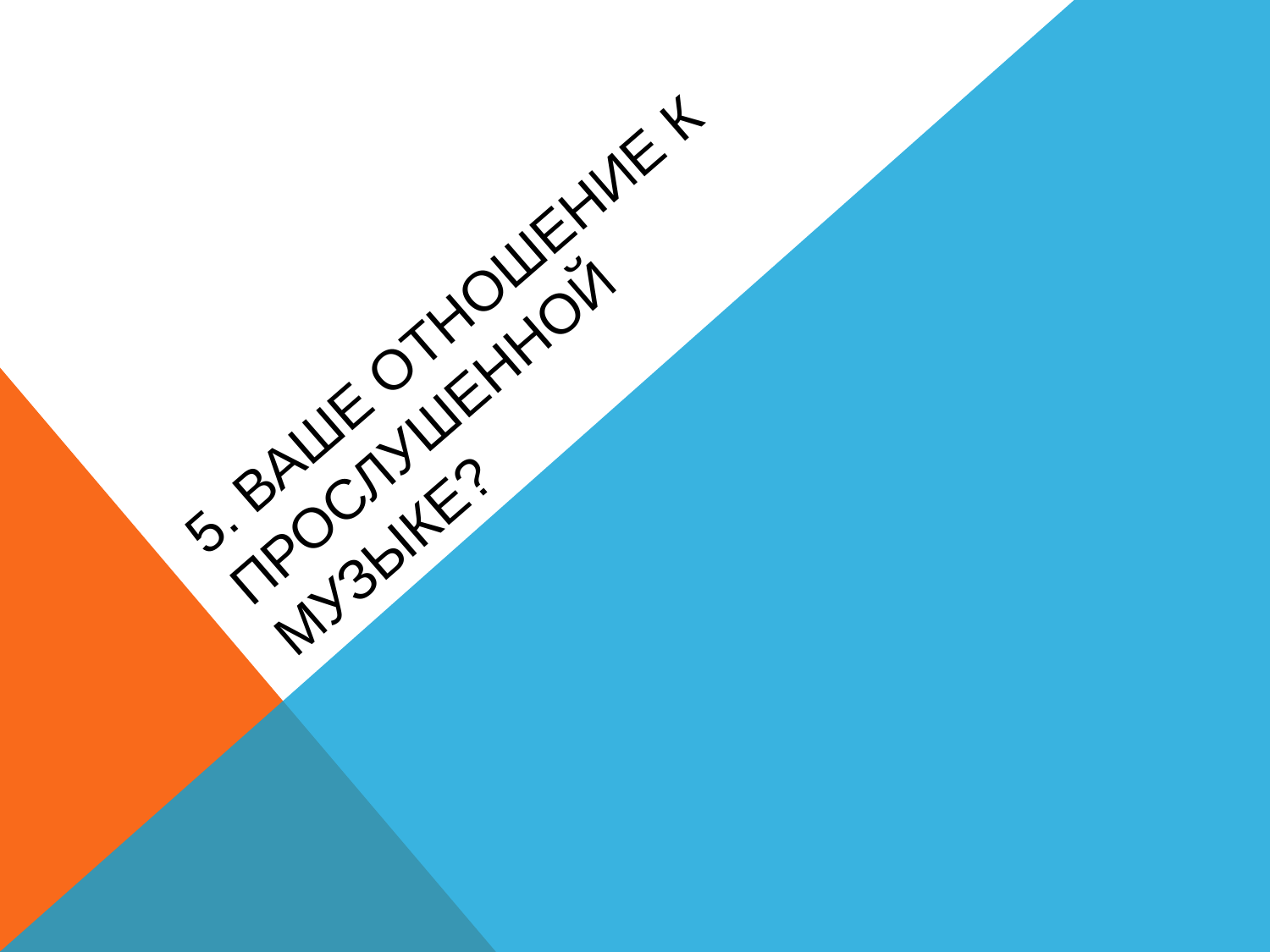

# 5. Ваше отношение к прослушенной музыке?